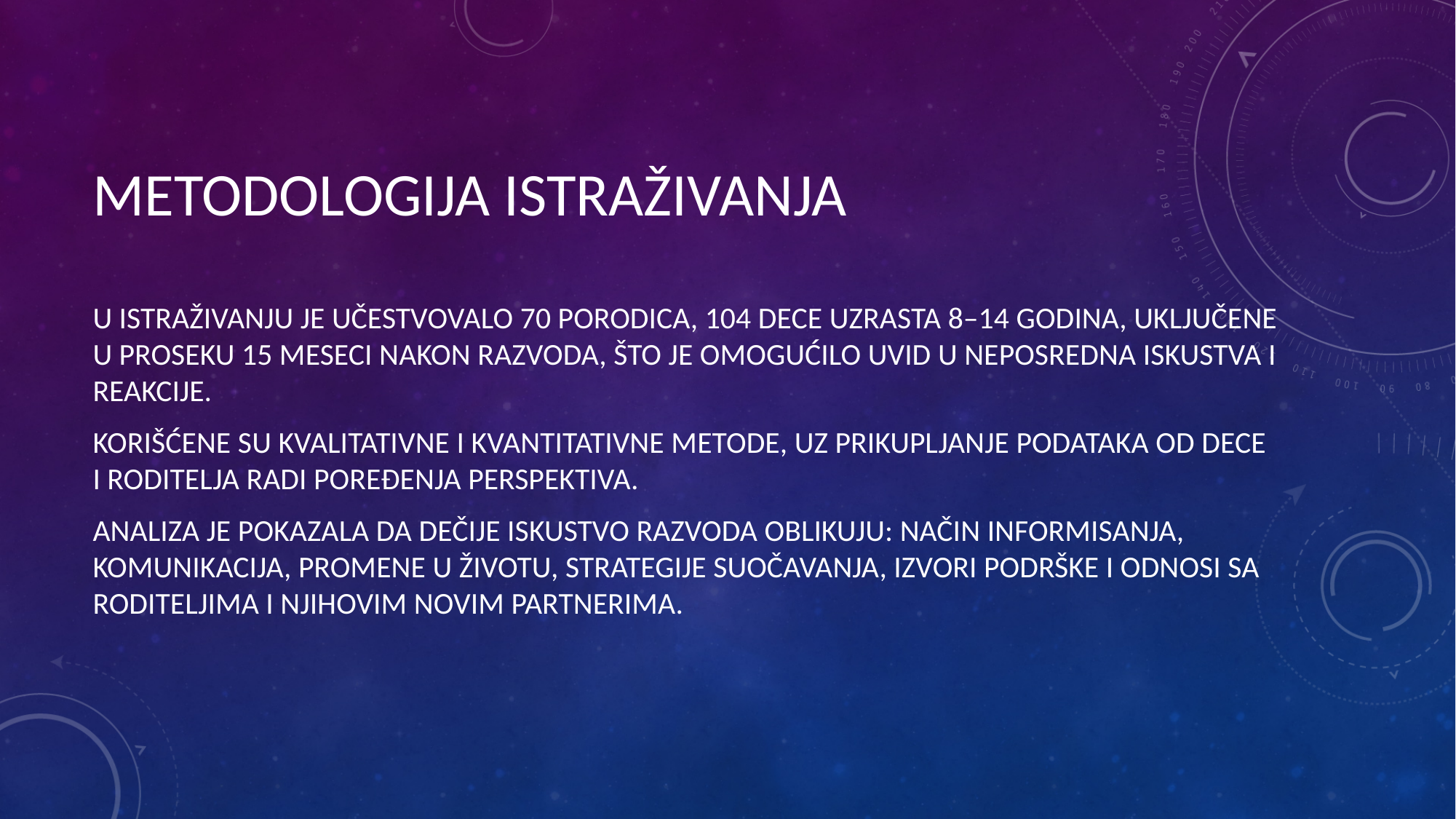

# Metodologija istraživanja
U istraživanju je učestvovalo 70 porodica, 104 dece uzrasta 8–14 godina, uključene u proseku 15 meseci nakon razvoda, što je omogućilo uvid u neposredna iskustva i reakcije.
Korišćene su kvalitativne i kvantitativne metode, uz prikupljanje podataka od dece i roditelja radi poređenja perspektiva.
Analiza je pokazala da dečije iskustvo razvoda oblikuju: način informisanja, komunikacija, promene u životu, strategije suočavanja, izvori podrške i odnosi sa roditeljima i njihovim novim partnerima.